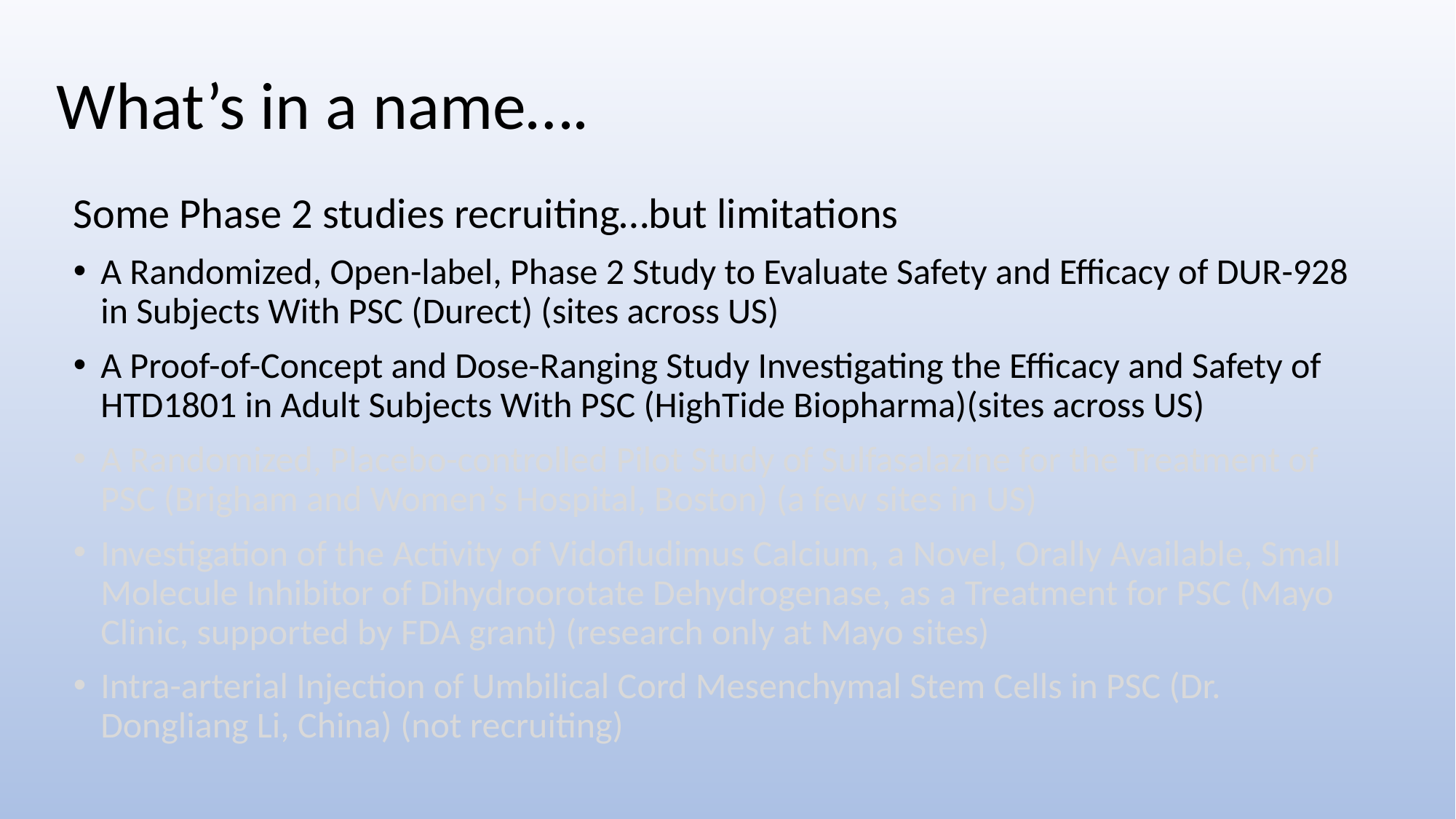

# What’s in a name….
Some Phase 2 studies recruiting…but limitations
A Randomized, Open-label, Phase 2 Study to Evaluate Safety and Efficacy of DUR-928 in Subjects With PSC (Durect) (sites across US)
A Proof-of-Concept and Dose-Ranging Study Investigating the Efficacy and Safety of HTD1801 in Adult Subjects With PSC (HighTide Biopharma)(sites across US)
A Randomized, Placebo-controlled Pilot Study of Sulfasalazine for the Treatment of PSC (Brigham and Women’s Hospital, Boston) (a few sites in US)
Investigation of the Activity of Vidofludimus Calcium, a Novel, Orally Available, Small Molecule Inhibitor of Dihydroorotate Dehydrogenase, as a Treatment for PSC (Mayo Clinic, supported by FDA grant) (research only at Mayo sites)
Intra-arterial Injection of Umbilical Cord Mesenchymal Stem Cells in PSC (Dr. Dongliang Li, China) (not recruiting)